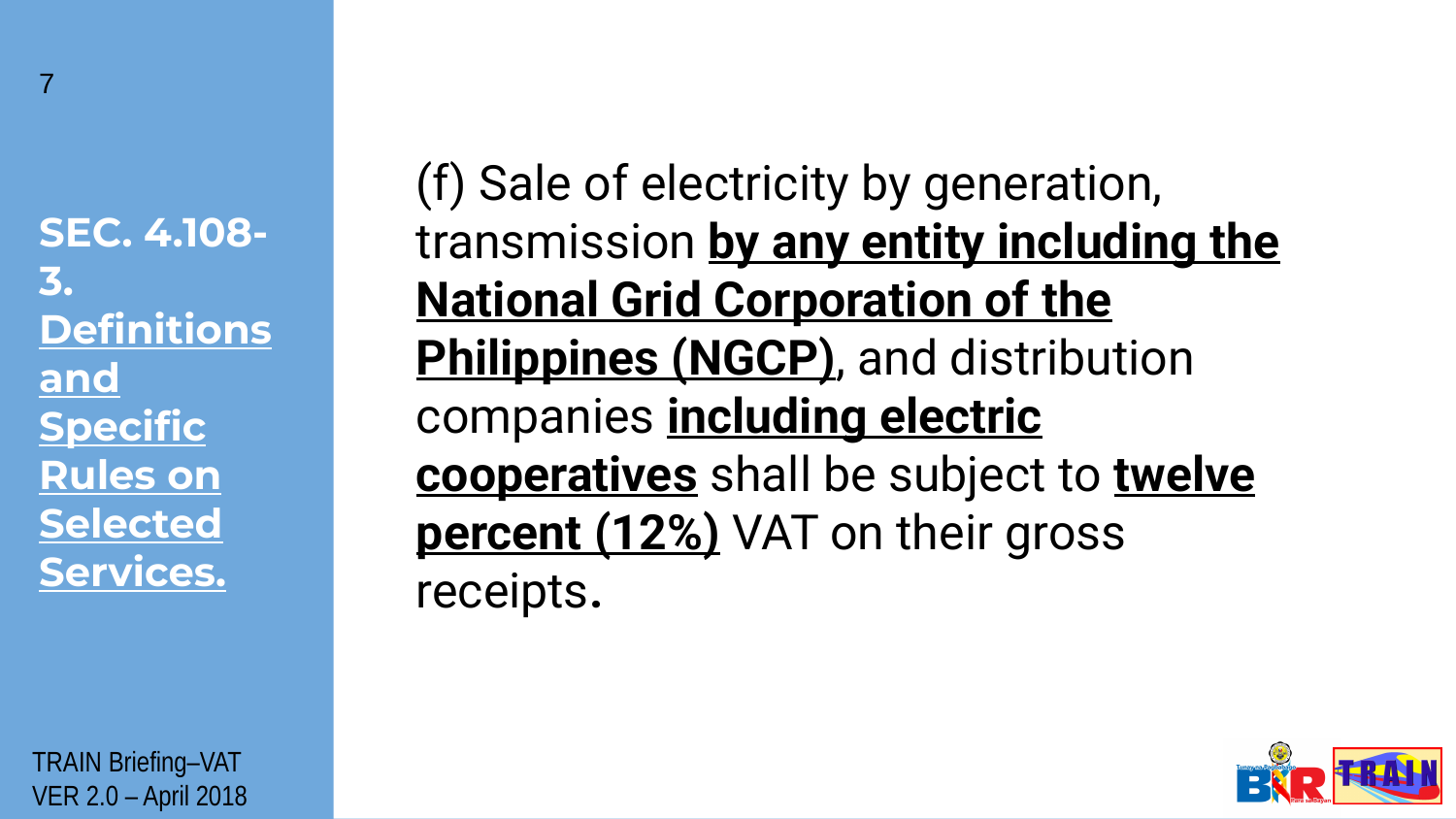

7
(f) Sale of electricity by generation, transmission by any entity including the National Grid Corporation of the Philippines (NGCP), and distribution companies including electric cooperatives shall be subject to twelve percent (12%) VAT on their gross receipts.

# SEC. 4.108-3. Definitions and Specific Rules on Selected Services.